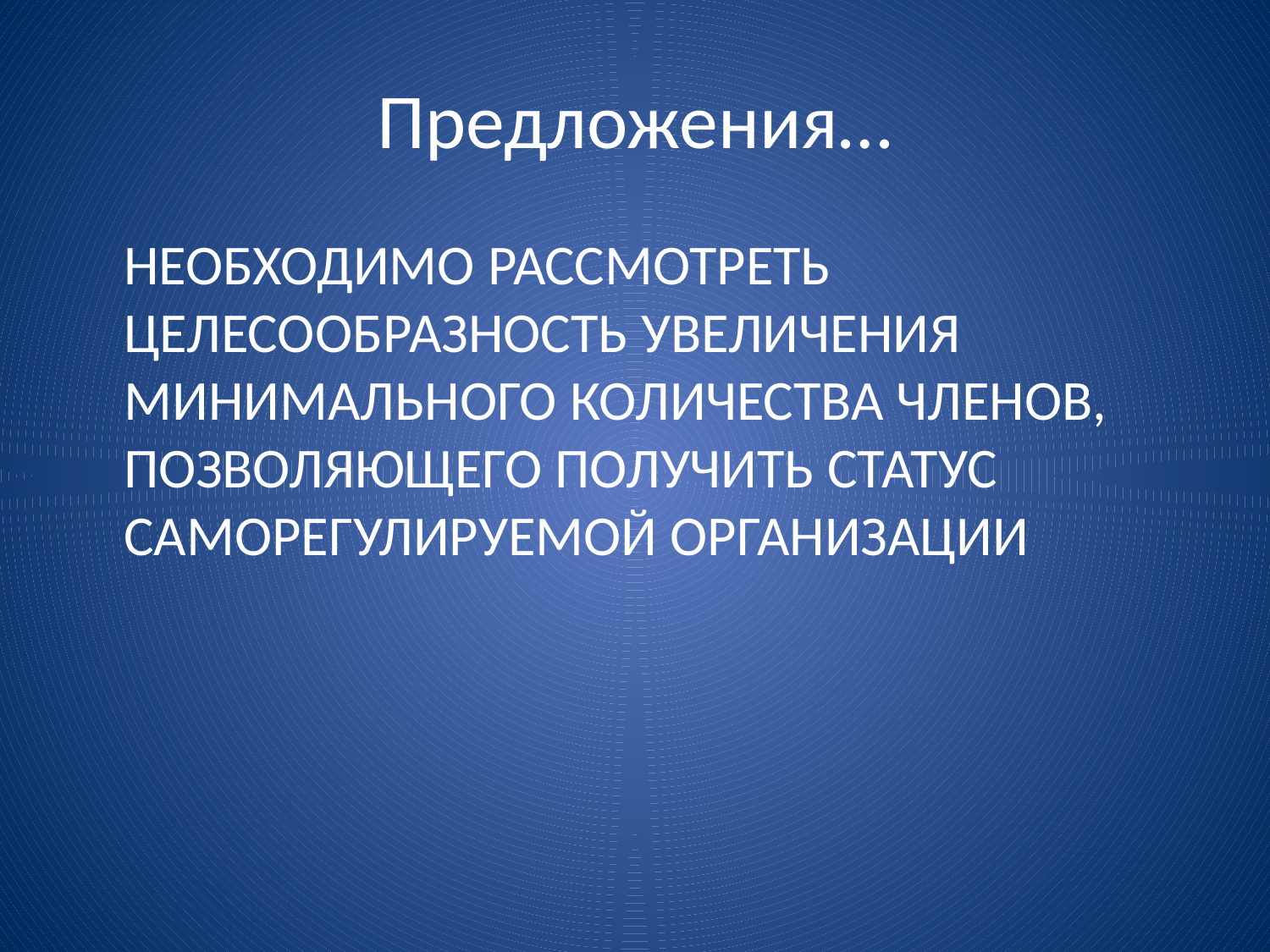

# Предложения…
	НЕОБХОДИМО РАССМОТРЕТЬ ЦЕЛЕСООБРАЗНОСТЬ УВЕЛИЧЕНИЯ МИНИМАЛЬНОГО КОЛИЧЕСТВА ЧЛЕНОВ, ПОЗВОЛЯЮЩЕГО ПОЛУЧИТЬ СТАТУС САМОРЕГУЛИРУЕМОЙ ОРГАНИЗАЦИИ